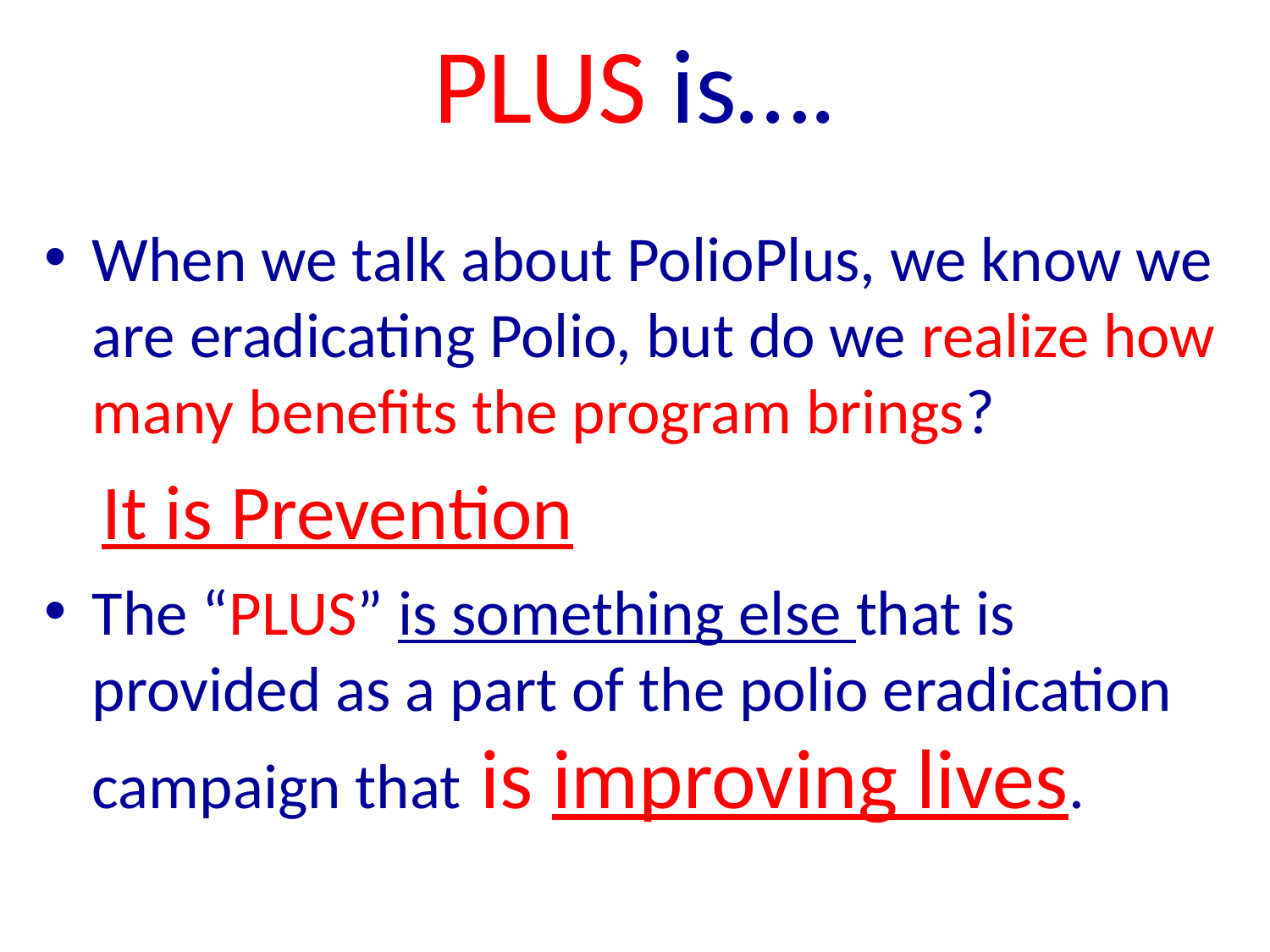

# PLUS is….
When we talk about PolioPlus, we know we are eradicating Polio, but do we realize how many benefits the program brings?
    It is Prevention
The “PLUS” is something else that is provided as a part of the polio eradication campaign that is improving lives.